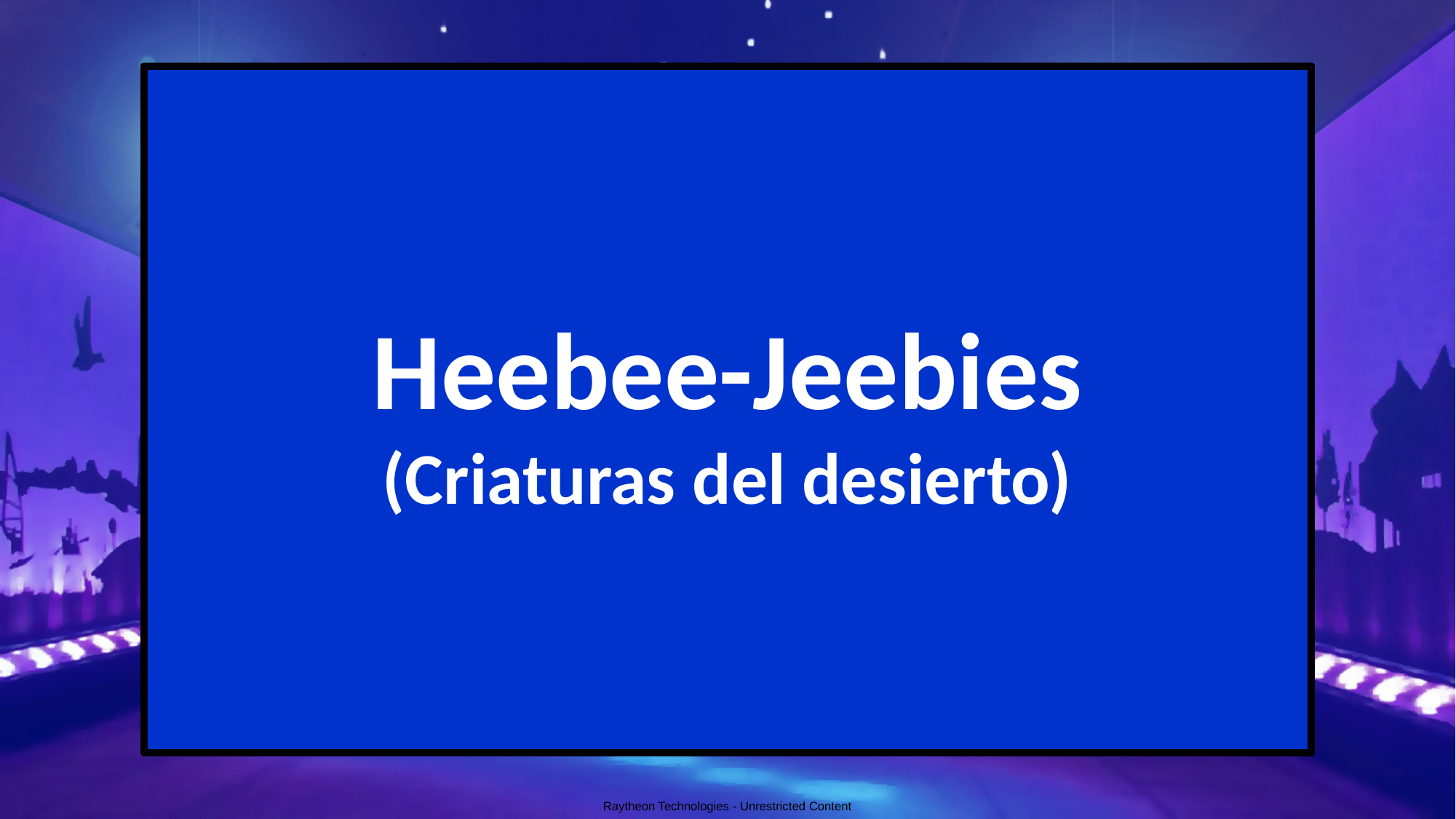

Heebee-Jeebies (Criaturas del desierto)
Raytheon Technologies - Unrestricted Content